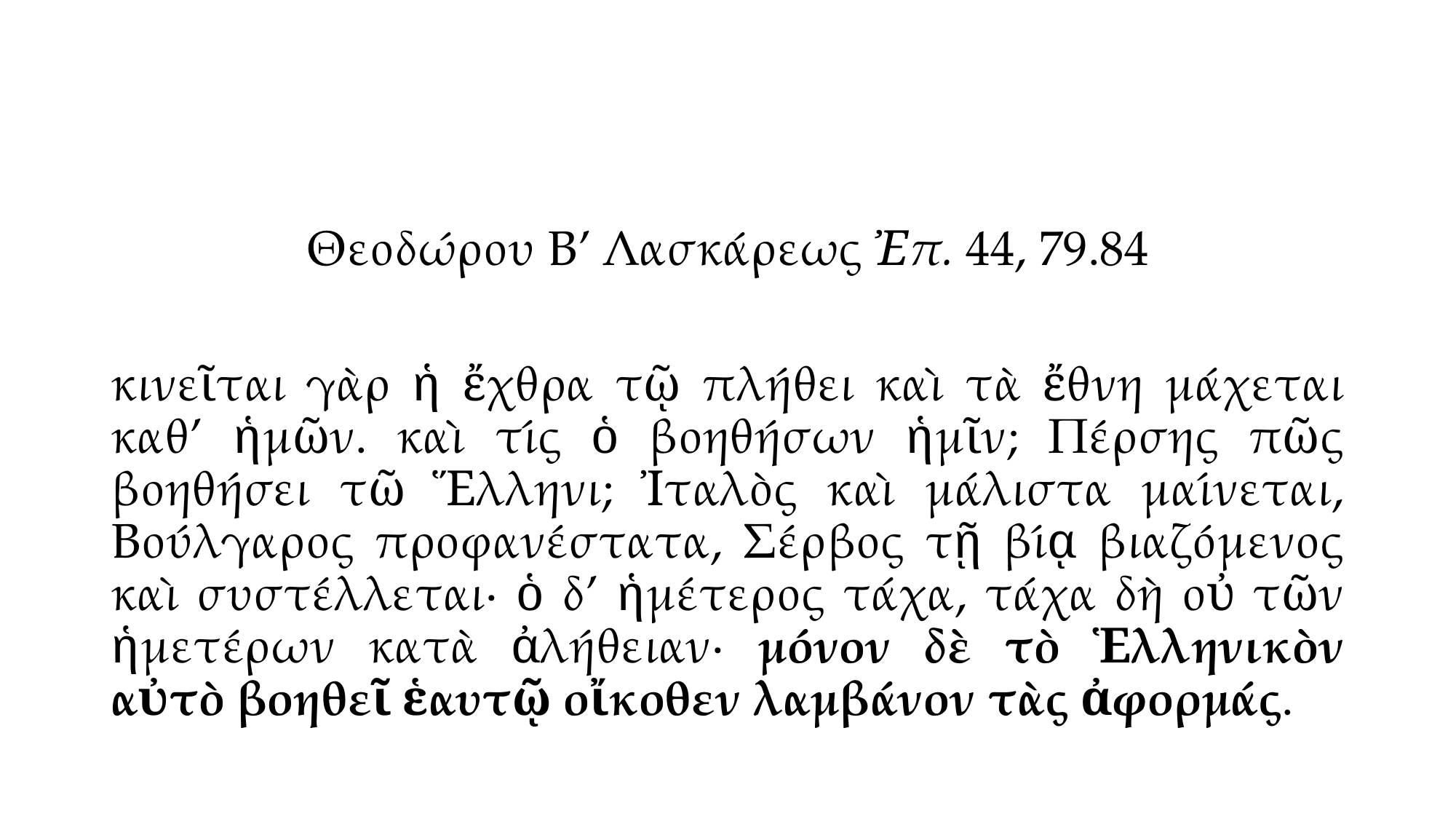

#
Θεοδώρου Β’ Λασκάρεως Ἐπ. 44, 79.84

κινεῖται γὰρ ἡ ἔχθρα τῷ πλήθει καὶ τὰ ἔθνη μάχεται καθ’ ἡμῶν. καὶ τίς ὁ βοηθήσων ἡμῖν; Πέρσης πῶς βοηθήσει τῶ Ἕλληνι; Ἰταλὸς καὶ μάλιστα μαίνεται, Βούλγαρος προφανέστατα, Σέρβος τῇ βίᾳ βιαζόμενος καὶ συστέλλεται· ὁ δ’ ἡμέτερος τάχα, τάχα δὴ οὐ τῶν ἡμετέρων κατὰ ἀλήθειαν· μόνον δὲ τὸ Ἑλληνικὸν αὐτὸ βοηθεῖ ἑαυτῷ οἴκοθεν λαμβάνον τὰς ἀφορμάς.